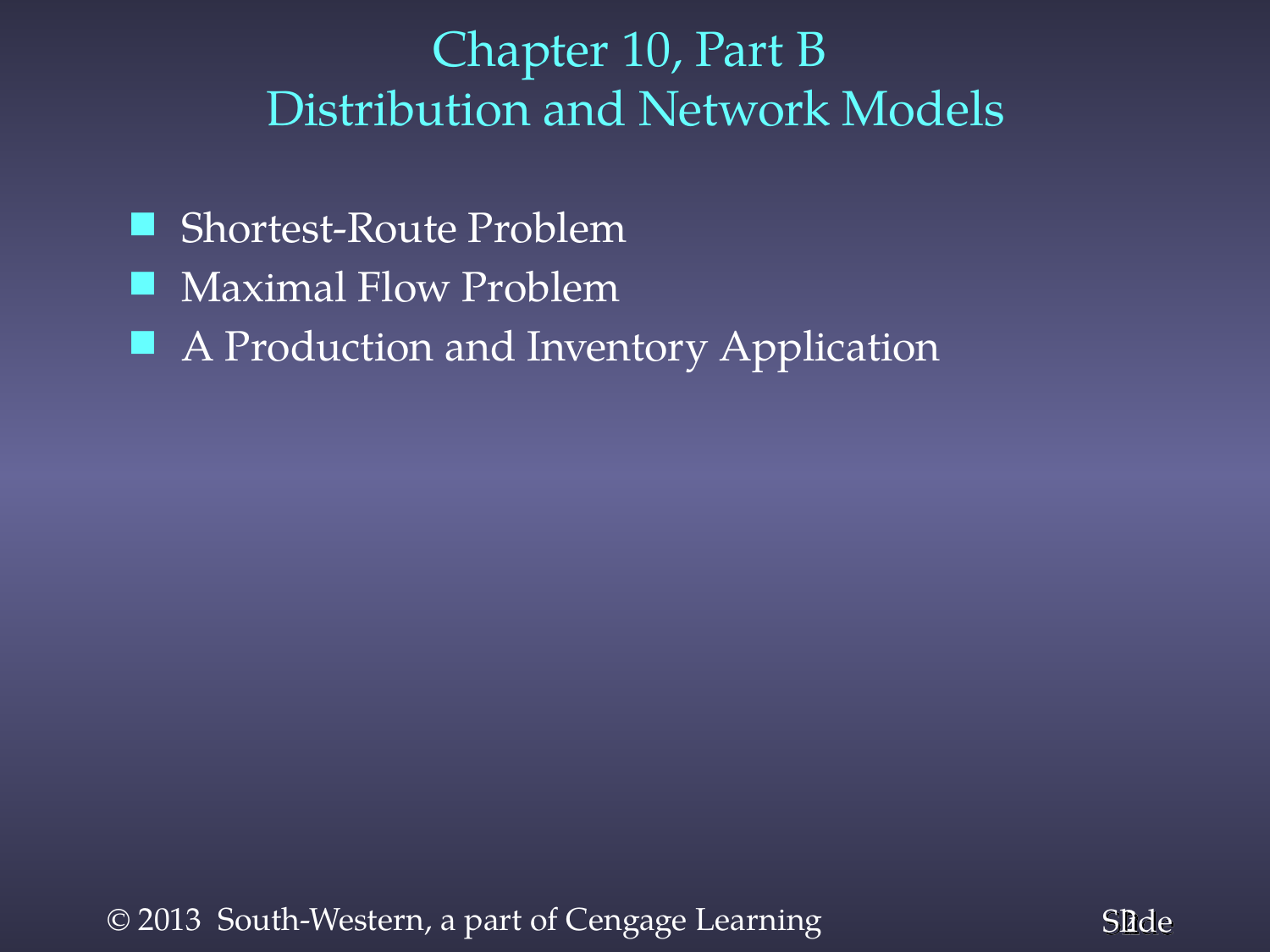

# Chapter 10, Part B Distribution and Network Models
Shortest-Route Problem
Maximal Flow Problem
A Production and Inventory Application